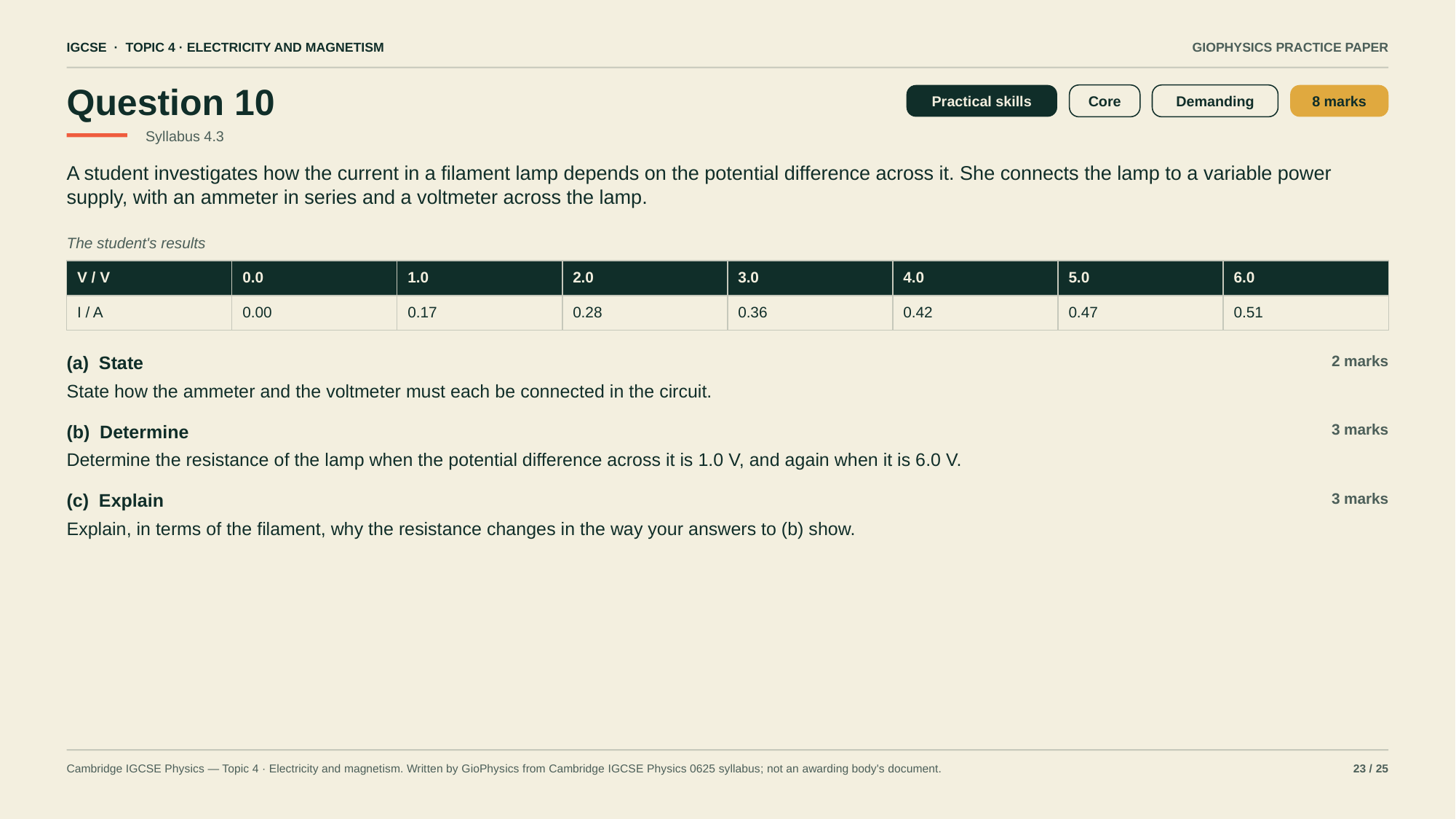

IGCSE  ·  TOPIC 4 · ELECTRICITY AND MAGNETISM
GIOPHYSICS PRACTICE PAPER

Question 10

Practical skills

Core

Demanding

8 marks
Syllabus 4.3

A student investigates how the current in a filament lamp depends on the potential difference across it. She connects the lamp to a variable power supply, with an ammeter in series and a voltmeter across the lamp.
The student's results
| V / V | 0.0 | 1.0 | 2.0 | 3.0 | 4.0 | 5.0 | 6.0 |
| --- | --- | --- | --- | --- | --- | --- | --- |
| I / A | 0.00 | 0.17 | 0.28 | 0.36 | 0.42 | 0.47 | 0.51 |
(a)  State
2 marks
State how the ammeter and the voltmeter must each be connected in the circuit.
(b)  Determine
3 marks
Determine the resistance of the lamp when the potential difference across it is 1.0 V, and again when it is 6.0 V.
(c)  Explain
3 marks
Explain, in terms of the filament, why the resistance changes in the way your answers to (b) show.

Cambridge IGCSE Physics — Topic 4 · Electricity and magnetism. Written by GioPhysics from Cambridge IGCSE Physics 0625 syllabus; not an awarding body's document.
23 / 25